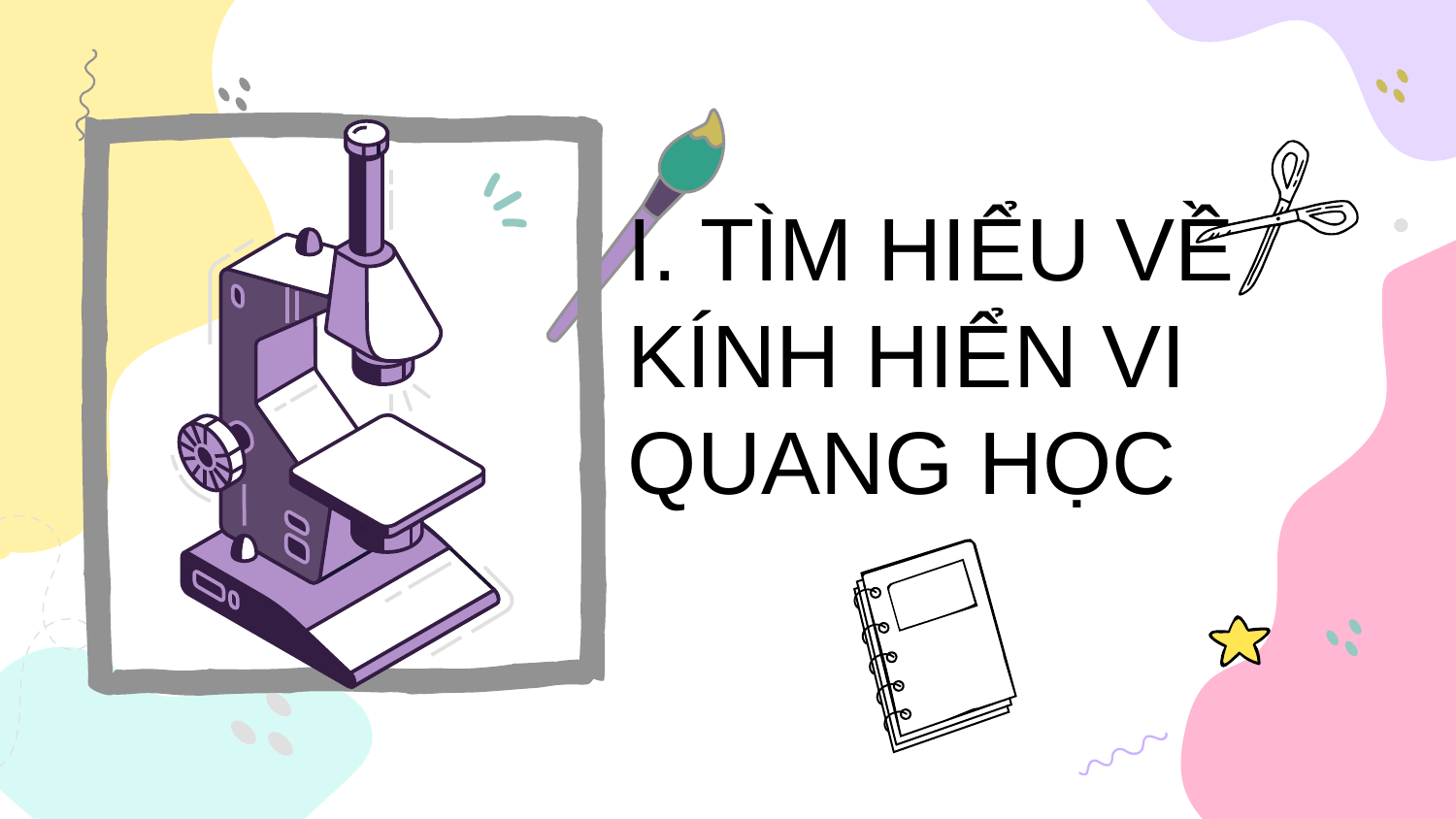

# I. TÌM HIỂU VỀ KÍNH HIỂN VI QUANG HỌC